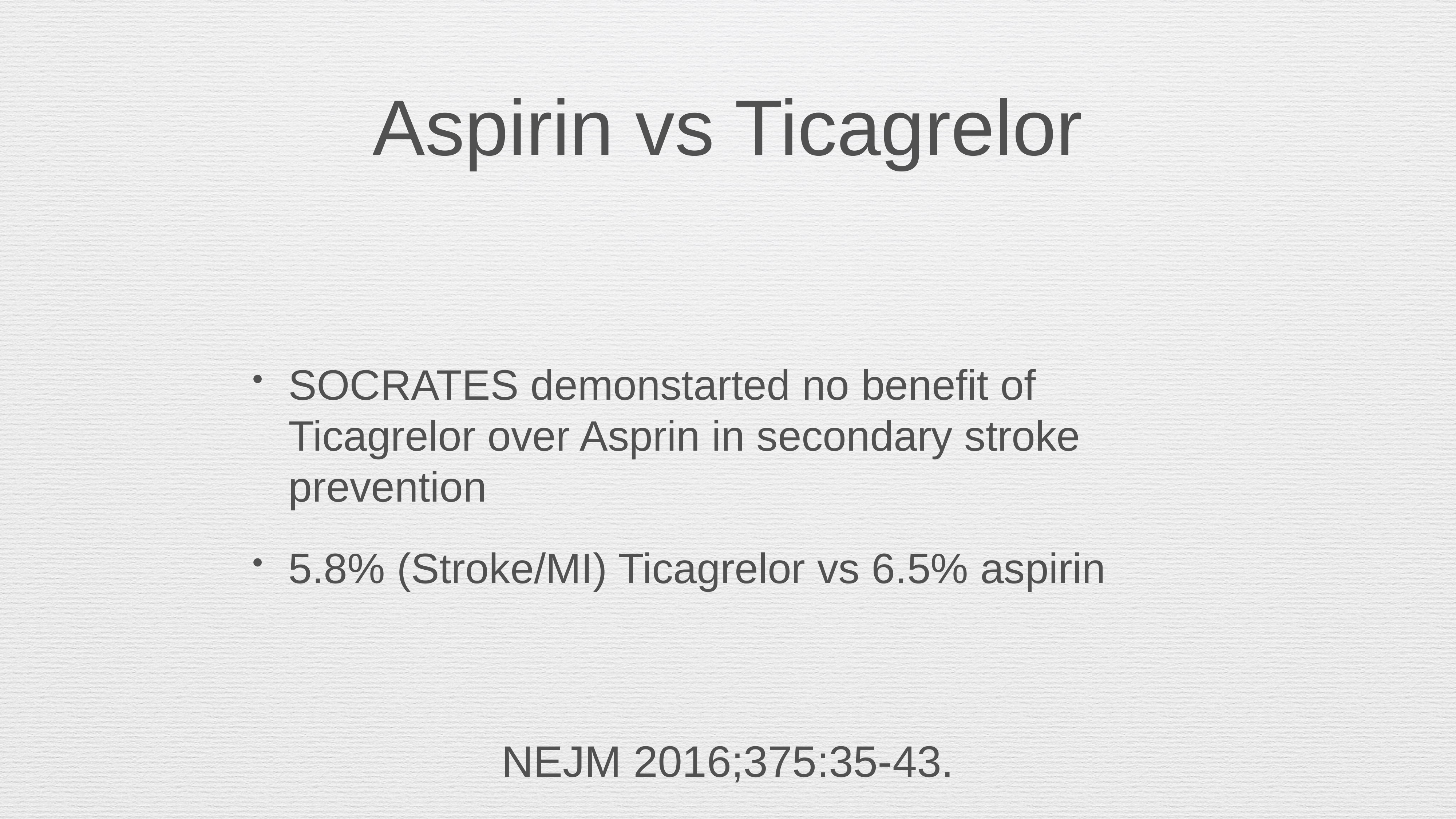

# Aspirin vs Ticagrelor
SOCRATES demonstarted no benefit of Ticagrelor over Asprin in secondary stroke prevention
5.8% (Stroke/MI) Ticagrelor vs 6.5% aspirin
NEJM 2016;375:35-43.